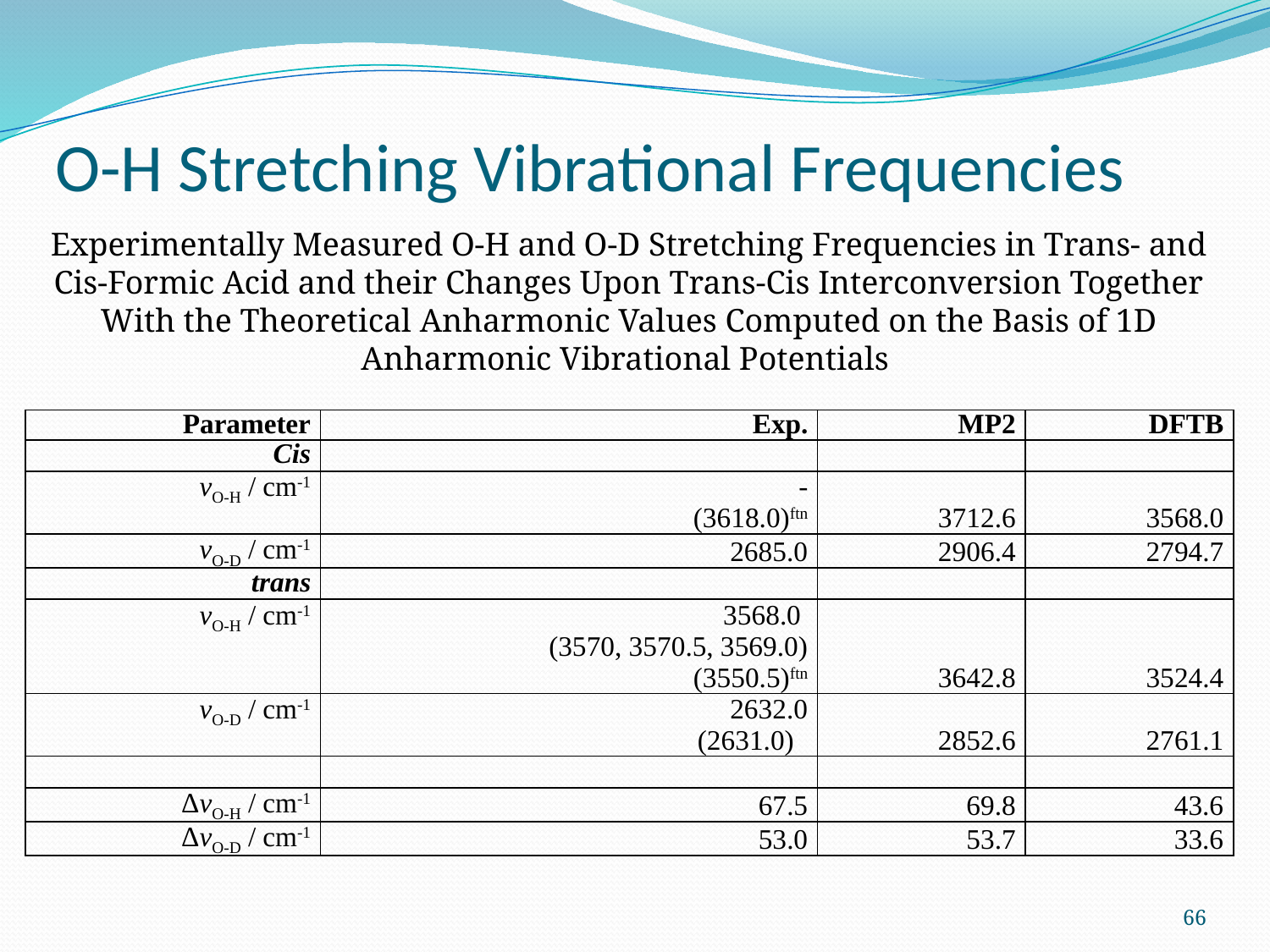

# O-H Stretching Vibrational Frequencies
Experimentally Measured O-H and O-D Stretching Frequencies in Trans- and Cis-Formic Acid and their Changes Upon Trans-Cis Interconversion Together With the Theoretical Anharmonic Values Computed on the Basis of 1D Anharmonic Vibrational Potentials
| Parameter | Exp. | MP2 | DFTB |
| --- | --- | --- | --- |
| Cis |  |  |  |
| vO-H / cm-1 | - (3618.0)ftn | 3712.6 | 3568.0 |
| vO-D / cm-1 | 2685.0 | 2906.4 | 2794.7 |
| trans |  |  |  |
| vO-H / cm-1 | 3568.0 (3570, 3570.5, 3569.0) (3550.5)ftn | 3642.8 | 3524.4 |
| vO-D / cm-1 | 2632.0 (2631.0) | 2852.6 | 2761.1 |
|  |  |  |  |
| ΔvO-H / cm-1 | 67.5 | 69.8 | 43.6 |
| ΔvO-D / cm-1 | 53.0 | 53.7 | 33.6 |
66